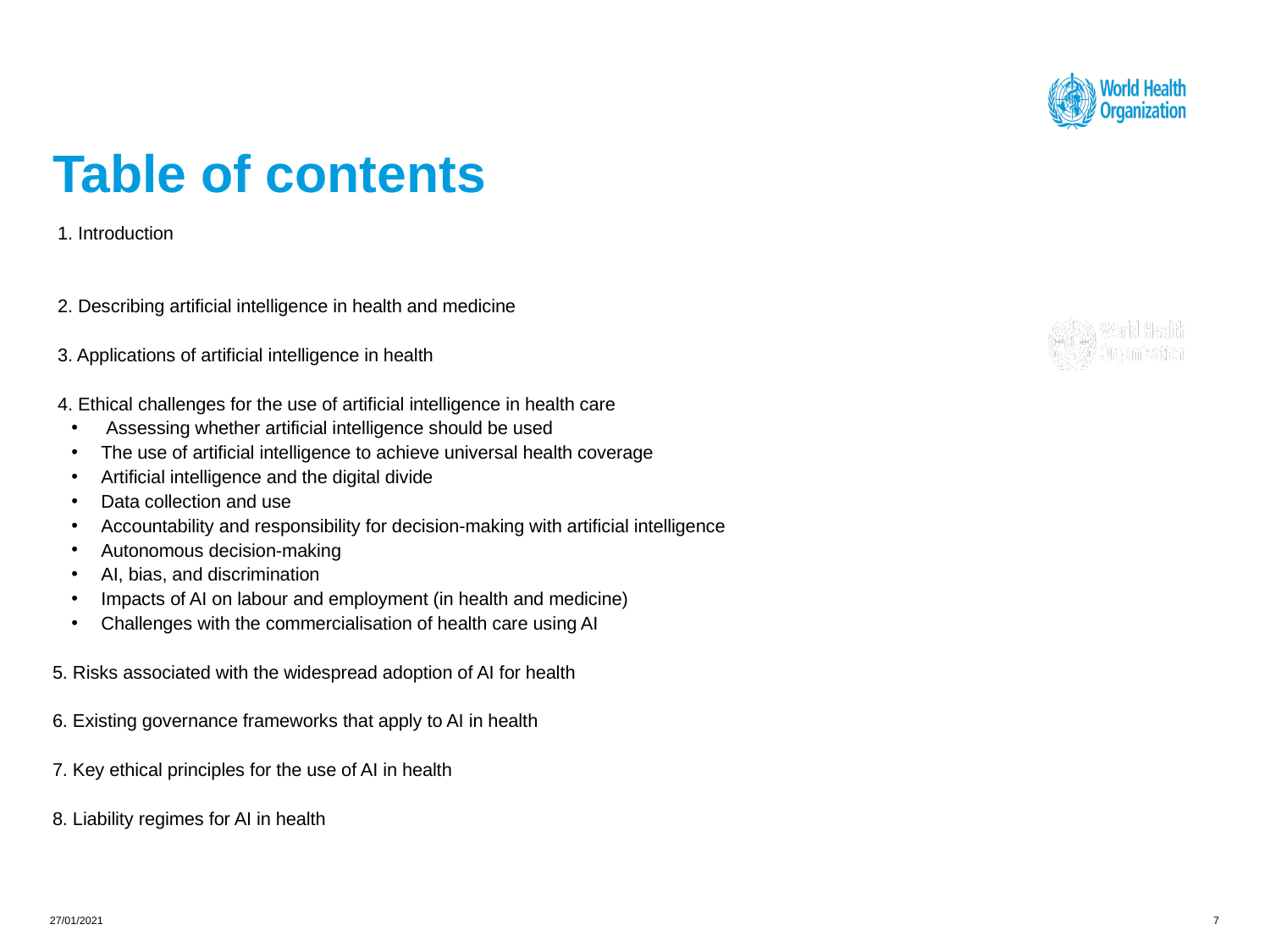

# Table of contents
 1. Introduction

 2. Describing artificial intelligence in health and medicine

 3. Applications of artificial intelligence in health

 4. Ethical challenges for the use of artificial intelligence in health care
 Assessing whether artificial intelligence should be used
The use of artificial intelligence to achieve universal health coverage
Artificial intelligence and the digital divide
Data collection and use
Accountability and responsibility for decision-making with artificial intelligence
Autonomous decision-making
AI, bias, and discrimination
Impacts of AI on labour and employment (in health and medicine)
Challenges with the commercialisation of health care using AI

5. Risks associated with the widespread adoption of AI for health

6. Existing governance frameworks that apply to AI in health

7. Key ethical principles for the use of AI in health

8. Liability regimes for AI in health
27/01/2021
7